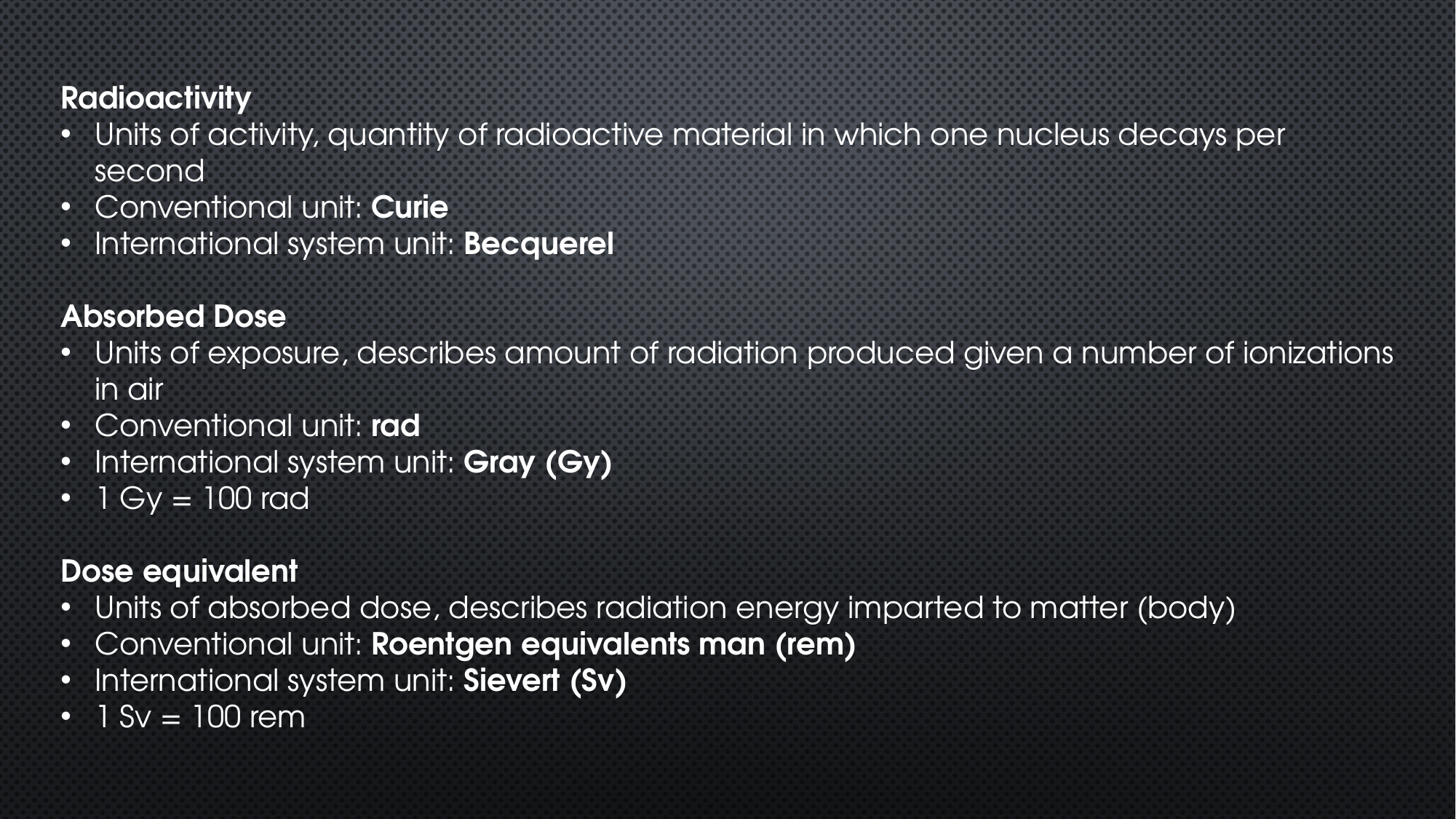

Radioactivity
Units of activity, quantity of radioactive material in which one nucleus decays per second
Conventional unit: Curie
International system unit: Becquerel

Absorbed Dose
Units of exposure, describes amount of radiation produced given a number of ionizations in air
Conventional unit: rad
International system unit: Gray (Gy)
1 Gy = 100 rad

Dose equivalent
Units of absorbed dose, describes radiation energy imparted to matter (body)
Conventional unit: Roentgen equivalents man (rem)
International system unit: Sievert (Sv)
1 Sv = 100 rem